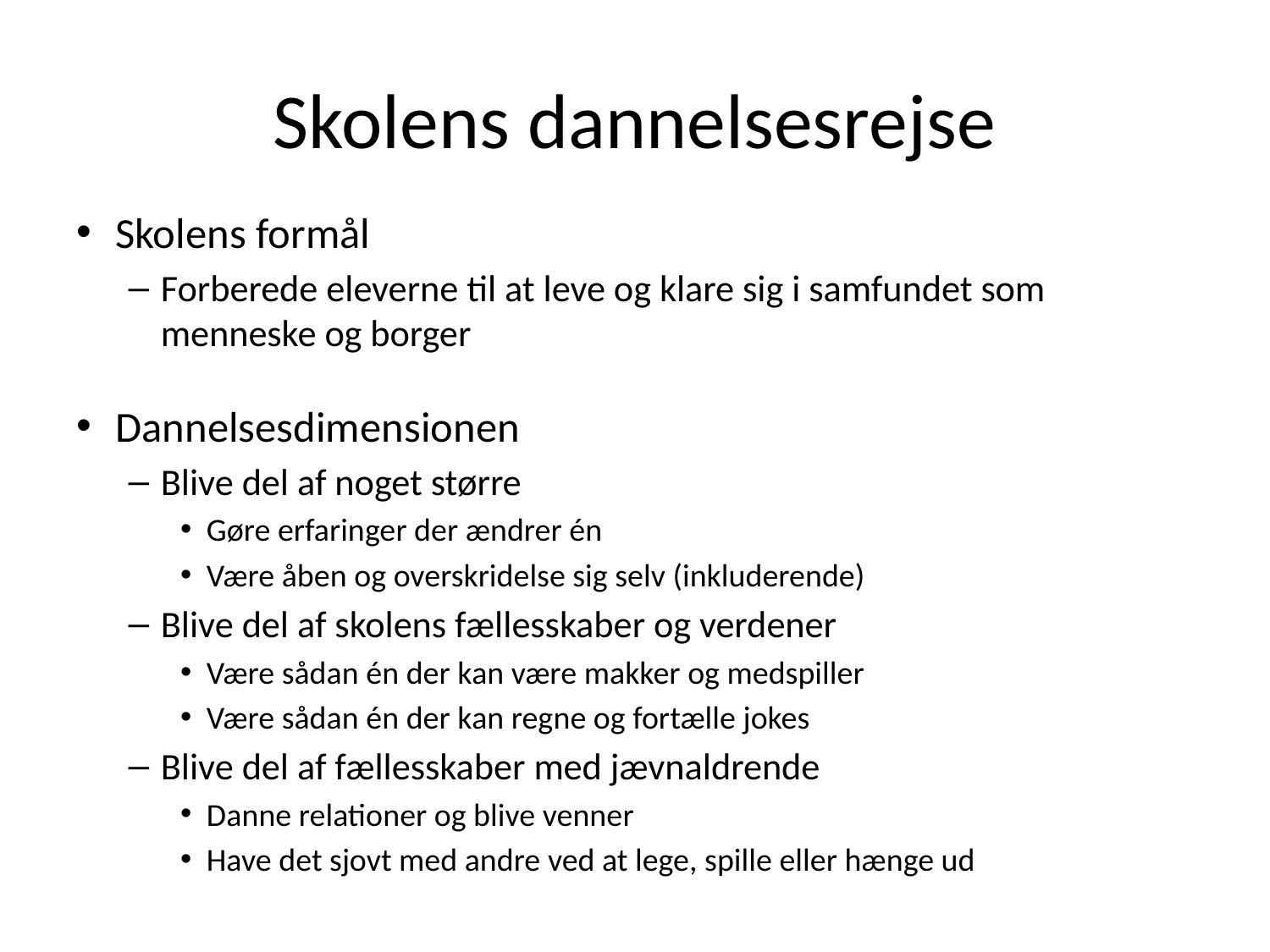

# Skolens dannelsesrejse
Skolens formål
Forberede eleverne til at leve og klare sig i samfundet som menneske og borger

Dannelsesdimensionen
Blive del af noget større
Gøre erfaringer der ændrer én
Være åben og overskridelse sig selv (inkluderende)
Blive del af skolens fællesskaber og verdener
Være sådan én der kan være makker og medspiller
Være sådan én der kan regne og fortælle jokes
Blive del af fællesskaber med jævnaldrende
Danne relationer og blive venner
Have det sjovt med andre ved at lege, spille eller hænge ud